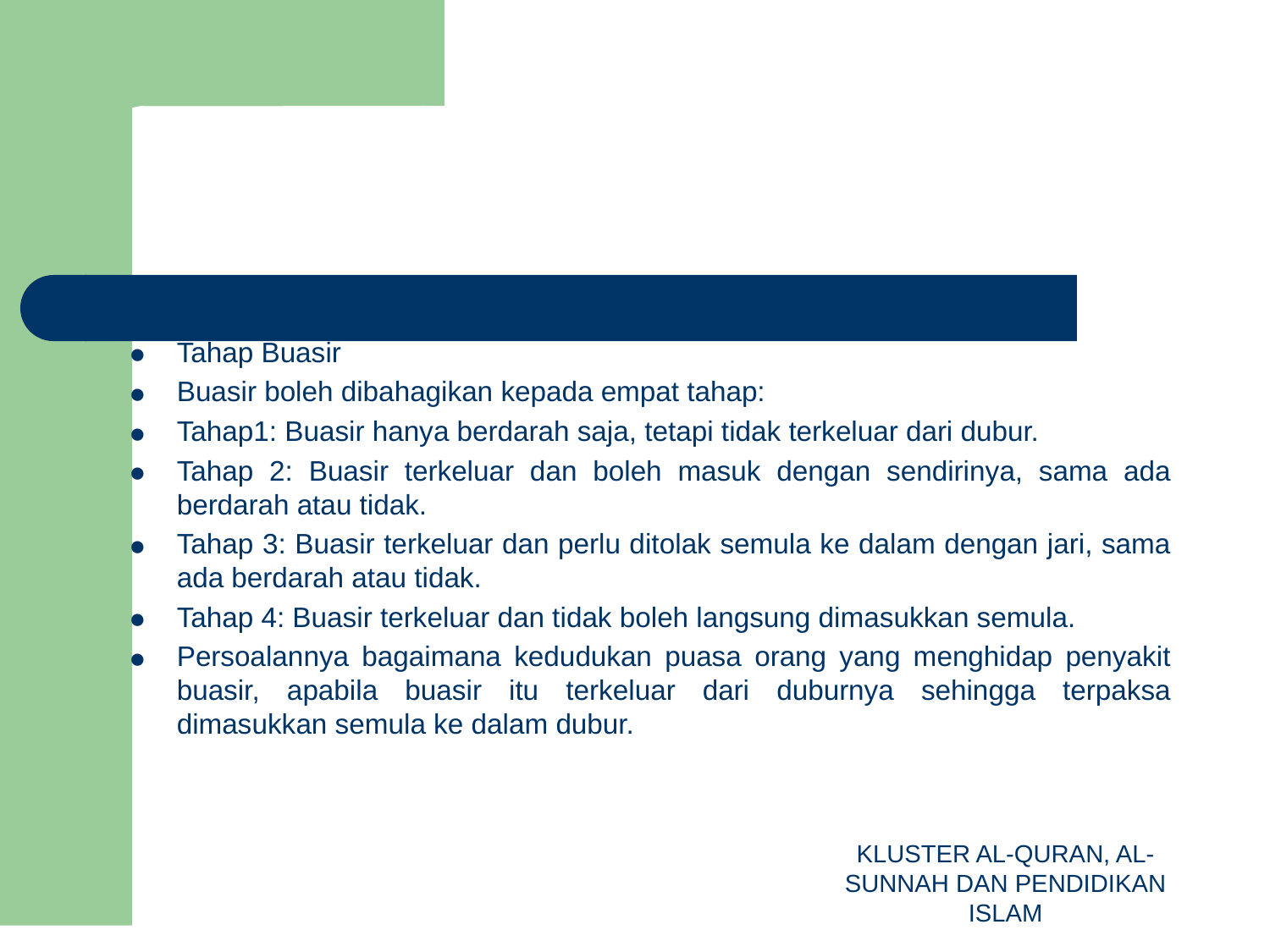

#
Tahap Buasir
Buasir boleh dibahagikan kepada empat tahap:
Tahap1: Buasir hanya berdarah saja, tetapi tidak terkeluar dari dubur.
Tahap 2: Buasir terkeluar dan boleh masuk dengan sendirinya, sama ada berdarah atau tidak.
Tahap 3: Buasir terkeluar dan perlu ditolak semula ke dalam dengan jari, sama ada berdarah atau tidak.
Tahap 4: Buasir terkeluar dan tidak boleh langsung dimasukkan semula.
Persoalannya bagaimana kedudukan puasa orang yang menghidap penyakit buasir, apabila buasir itu terkeluar dari duburnya sehingga terpaksa dimasukkan semula ke dalam dubur.

KLUSTER AL-QURAN, AL-SUNNAH DAN PENDIDIKAN ISLAM